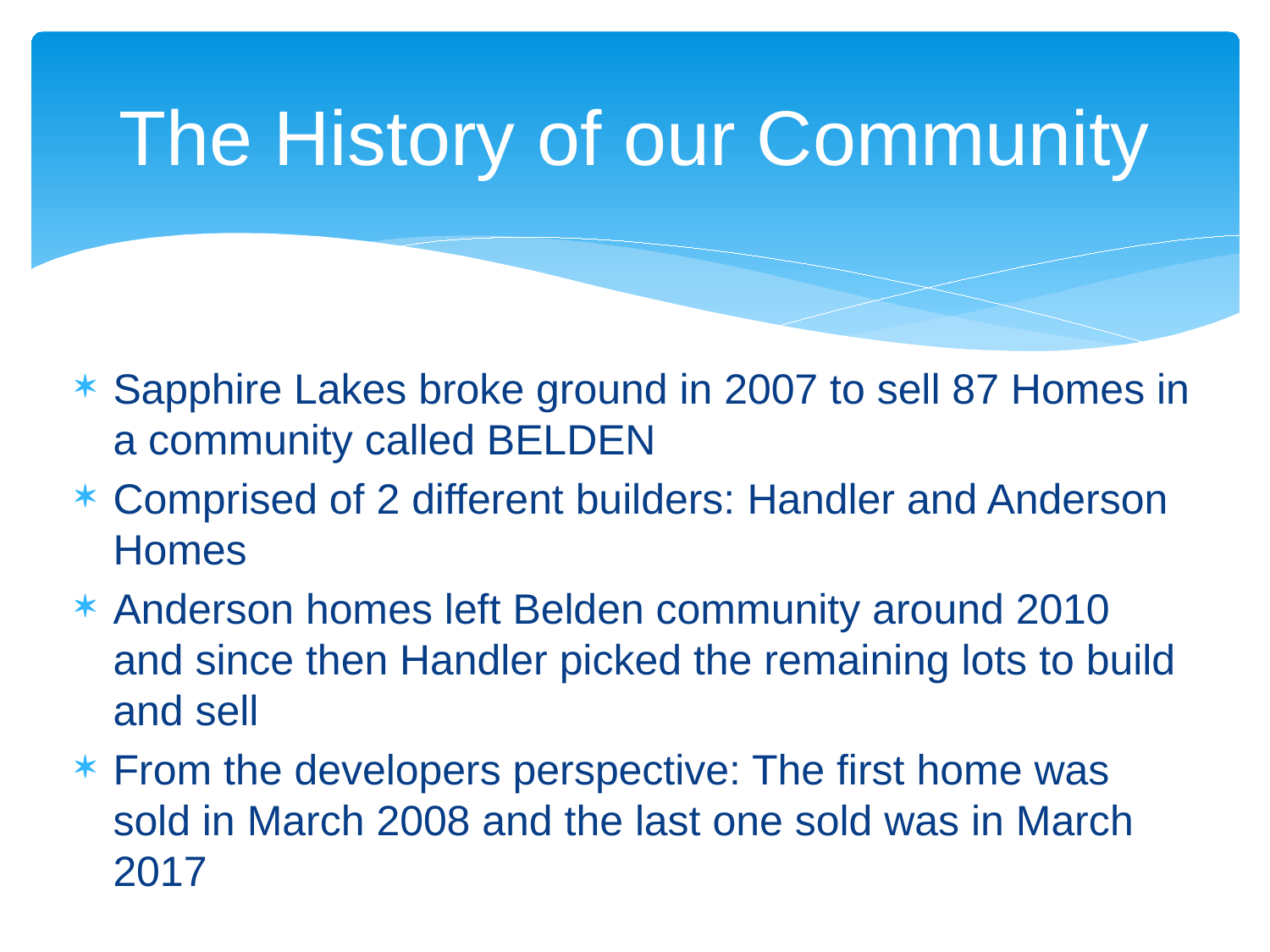

# The History of our Community
Sapphire Lakes broke ground in 2007 to sell 87 Homes in a community called BELDEN
Comprised of 2 different builders: Handler and Anderson Homes
Anderson homes left Belden community around 2010 and since then Handler picked the remaining lots to build and sell
From the developers perspective: The first home was sold in March 2008 and the last one sold was in March 2017